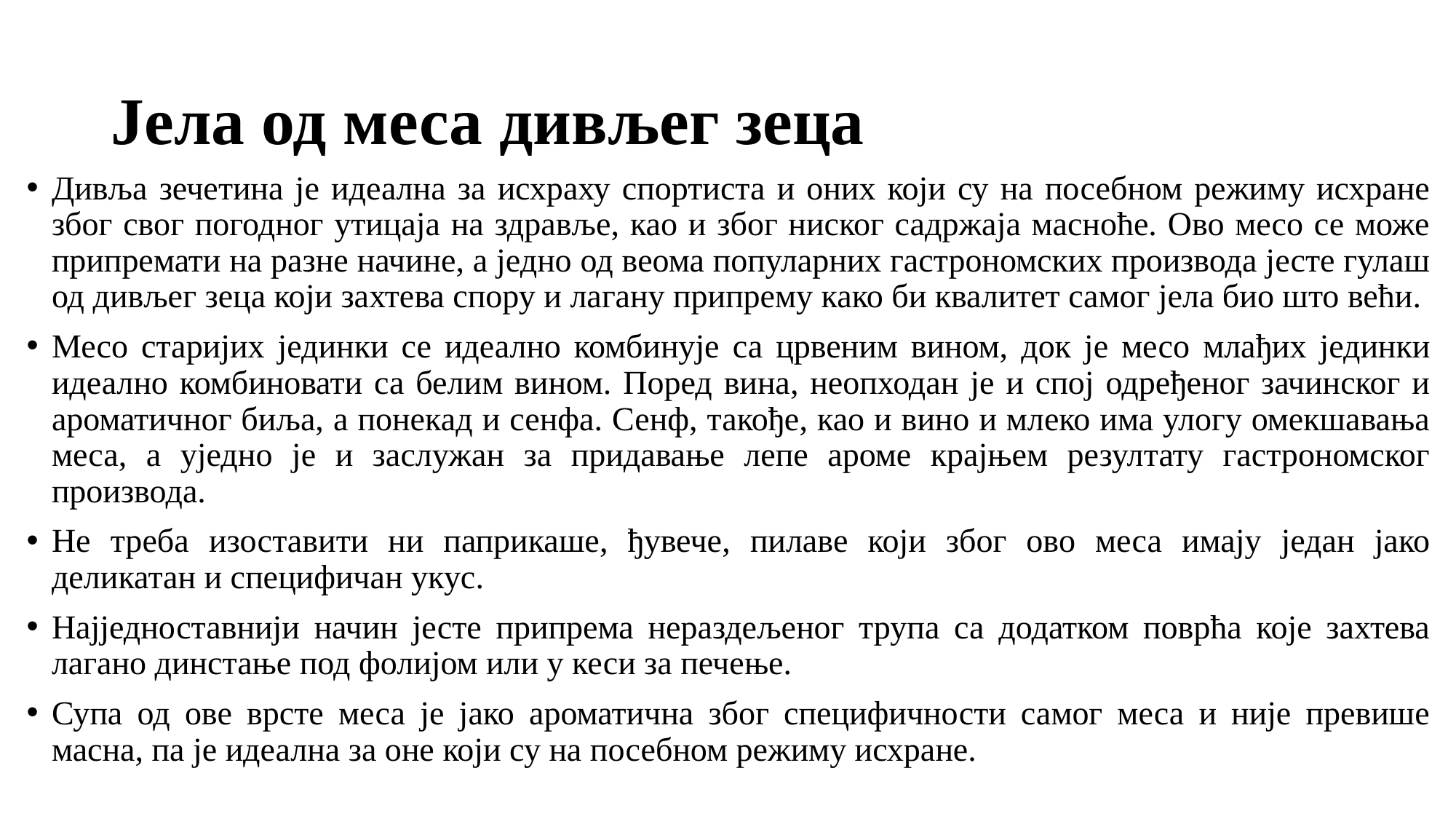

# Јела од меса дивљег зеца
Дивља зечетина је идеална за исхраху спортиста и оних који су на посебном режиму исхране због свог погодног утицаја на здравље, као и због ниског садржаја масноће. Ово месо се може припремати на разне начине, а једно од веома популарних гастрономских производа јесте гулаш од дивљег зеца који захтева спору и лагану припрему како би квалитет самог јела био што већи.
Месо старијих јединки се идеално комбинује са црвеним вином, док је месо млађих јединки идеално комбиновати са белим вином. Поред вина, неопходан је и спој одређеног зачинског и ароматичног биља, а понекад и сенфа. Сенф, такође, као и вино и млеко има улогу омекшавања меса, а уједно је и заслужан за придавање лепе ароме крајњем резултату гастрономског производа.
Не треба изоставити ни паприкаше, ђувече, пилаве који због ово меса имају један јако деликатан и специфичан укус.
Најједноставнији начин јесте припрема нераздељеног трупа са додатком поврћа које захтева лагано динстање под фолијом или у кеси за печење.
Супа од ове врсте меса је јако ароматична због специфичности самог меса и није превише масна, па је идеална за оне који су на посебном режиму исхране.